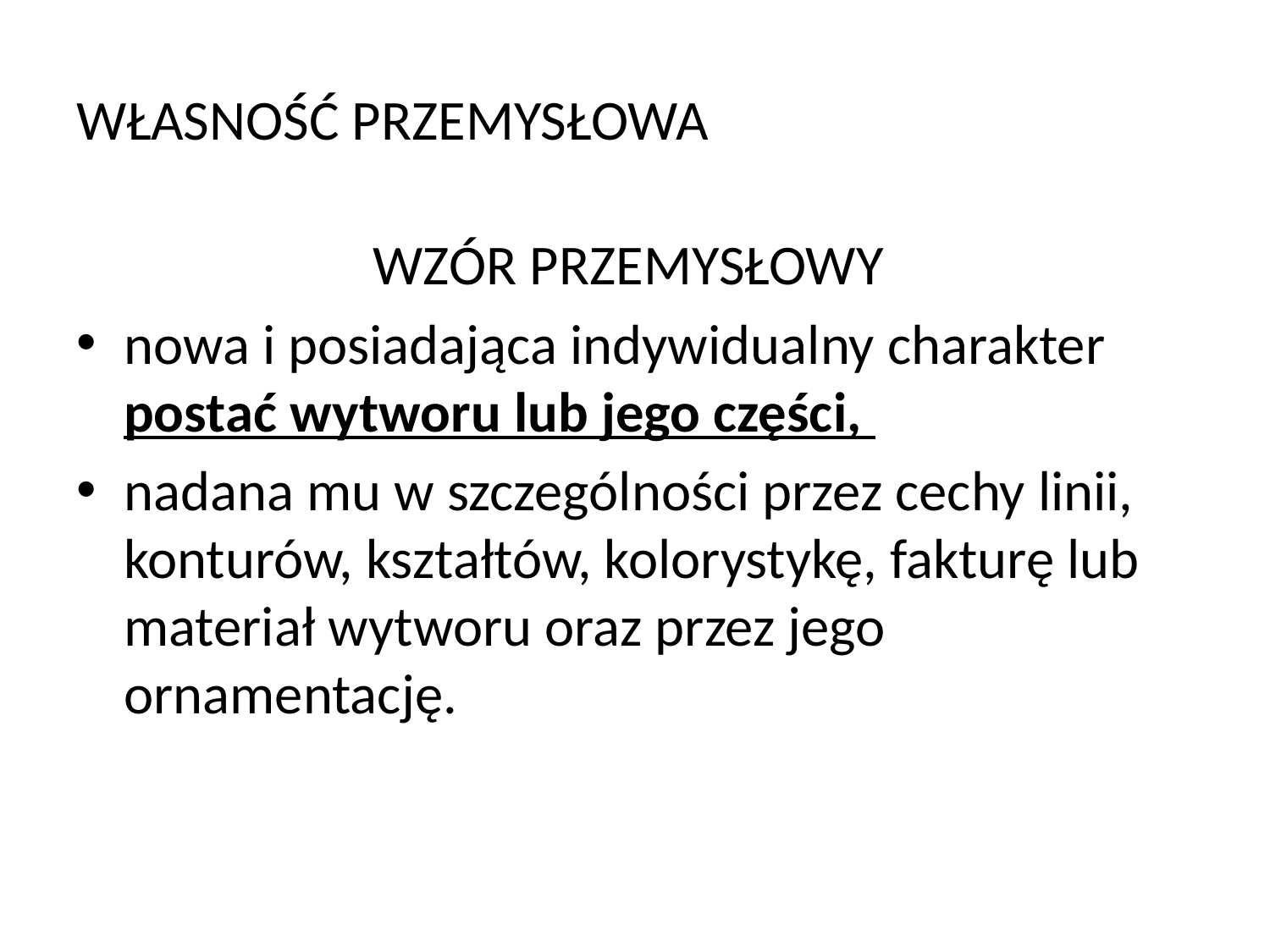

# WŁASNOŚĆ PRZEMYSŁOWA
WZÓR PRZEMYSŁOWY
nowa i posiadająca indywidualny charakter postać wytworu lub jego części,
nadana mu w szczególności przez cechy linii, konturów, kształtów, kolorystykę, fakturę lub materiał wytworu oraz przez jego ornamentację.